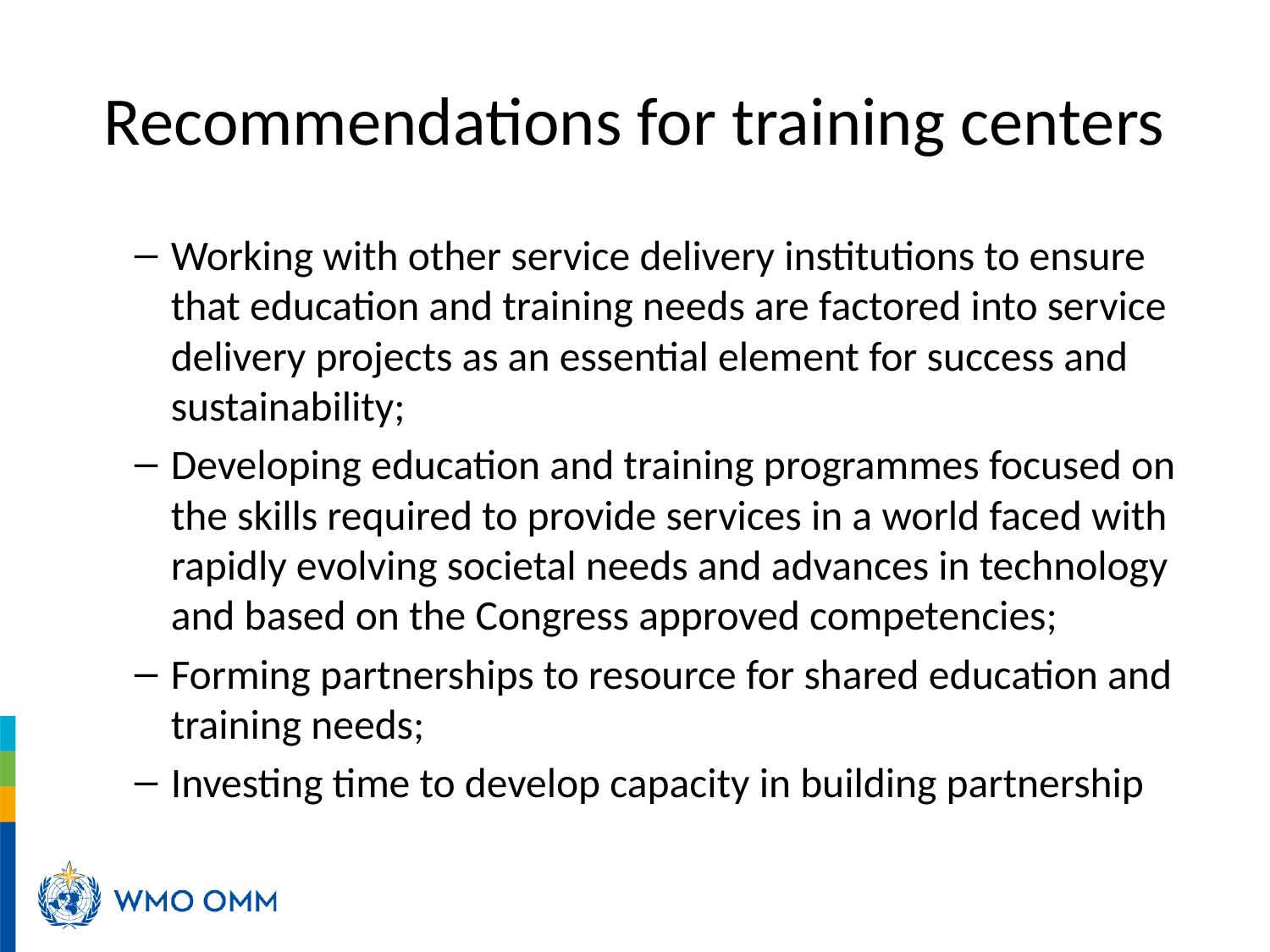

# Recommendations for training centers
Working with other service delivery institutions to ensure that education and training needs are factored into service delivery projects as an essential element for success and sustainability;
Developing education and training programmes focused on the skills required to provide services in a world faced with rapidly evolving societal needs and advances in technology and based on the Congress approved competencies;
Forming partnerships to resource for shared education and training needs;
Investing time to develop capacity in building partnership